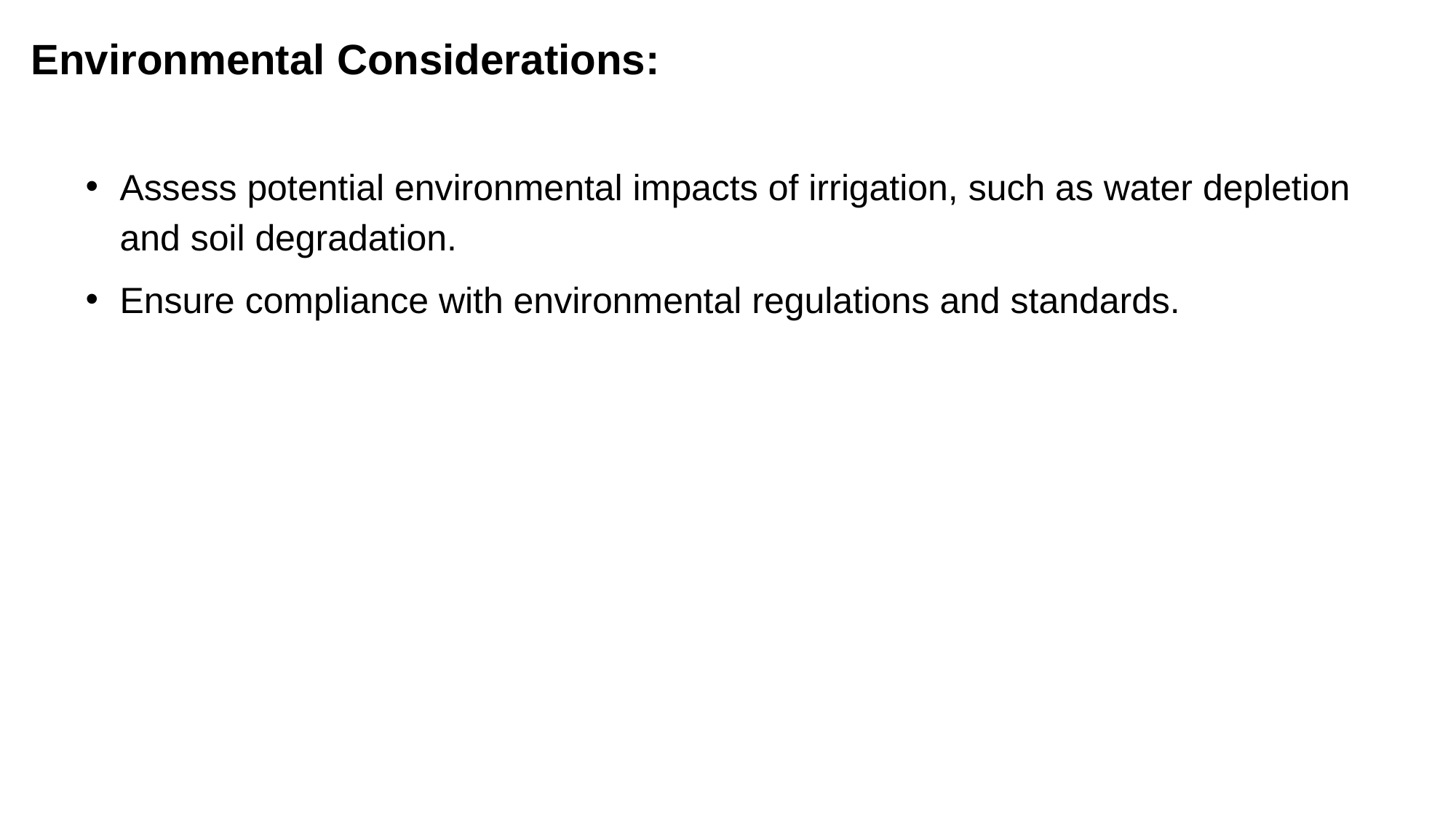

Environmental Considerations:

Assess potential environmental impacts of irrigation, such as water depletion and soil degradation.
Ensure compliance with environmental regulations and standards.